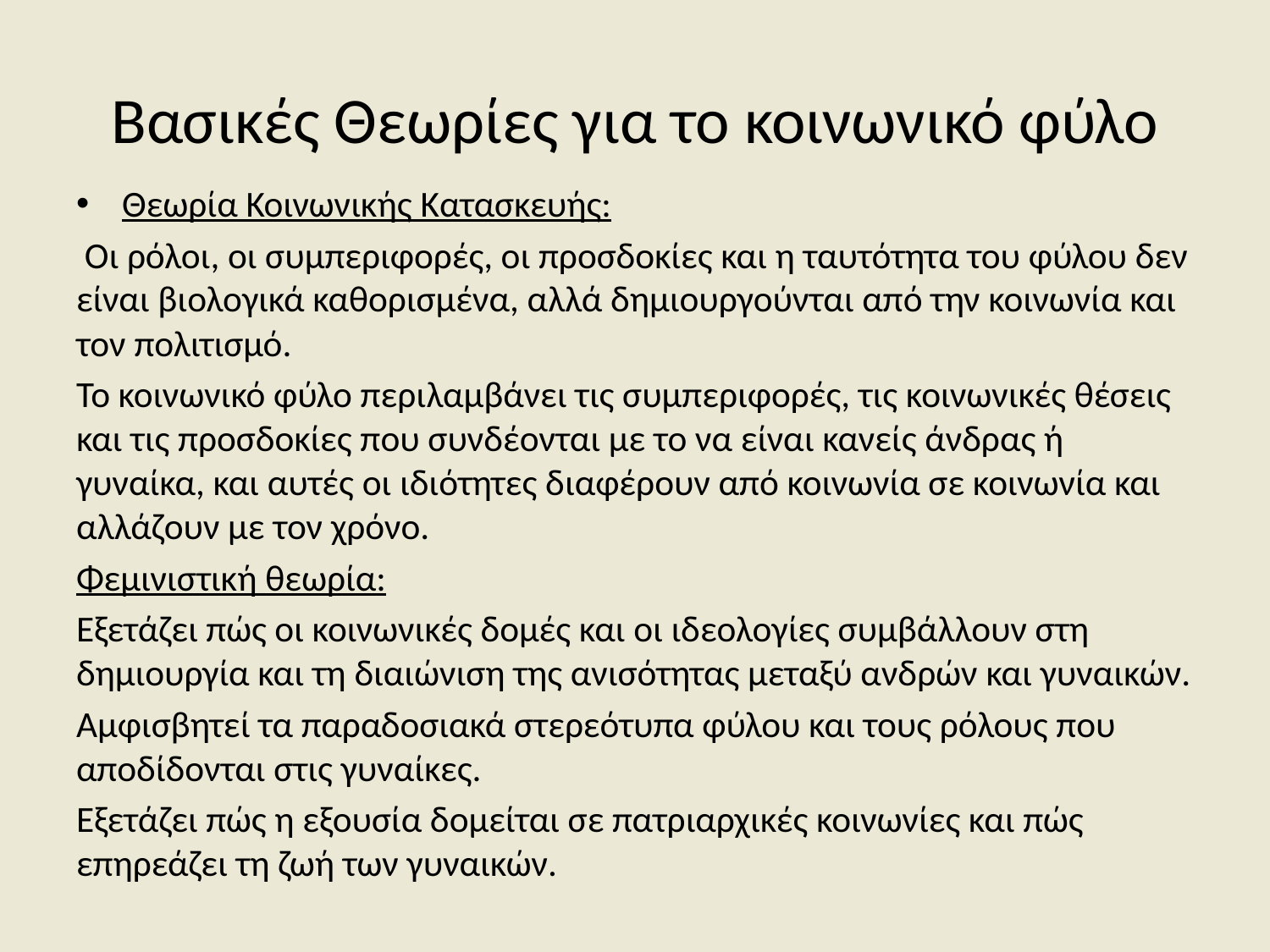

# Βασικές Θεωρίες για το κοινωνικό φύλο
Θεωρία Κοινωνικής Κατασκευής:
 Οι ρόλοι, οι συμπεριφορές, οι προσδοκίες και η ταυτότητα του φύλου δεν είναι βιολογικά καθορισμένα, αλλά δημιουργούνται από την κοινωνία και τον πολιτισμό.
Το κοινωνικό φύλο περιλαμβάνει τις συμπεριφορές, τις κοινωνικές θέσεις και τις προσδοκίες που συνδέονται με το να είναι κανείς άνδρας ή γυναίκα, και αυτές οι ιδιότητες διαφέρουν από κοινωνία σε κοινωνία και αλλάζουν με τον χρόνο.
Φεμινιστική θεωρία:
Eξετάζει πώς οι κοινωνικές δομές και οι ιδεολογίες συμβάλλουν στη δημιουργία και τη διαιώνιση της ανισότητας μεταξύ ανδρών και γυναικών.
Αμφισβητεί τα παραδοσιακά στερεότυπα φύλου και τους ρόλους που αποδίδονται στις γυναίκες.
Εξετάζει πώς η εξουσία δομείται σε πατριαρχικές κοινωνίες και πώς επηρεάζει τη ζωή των γυναικών.